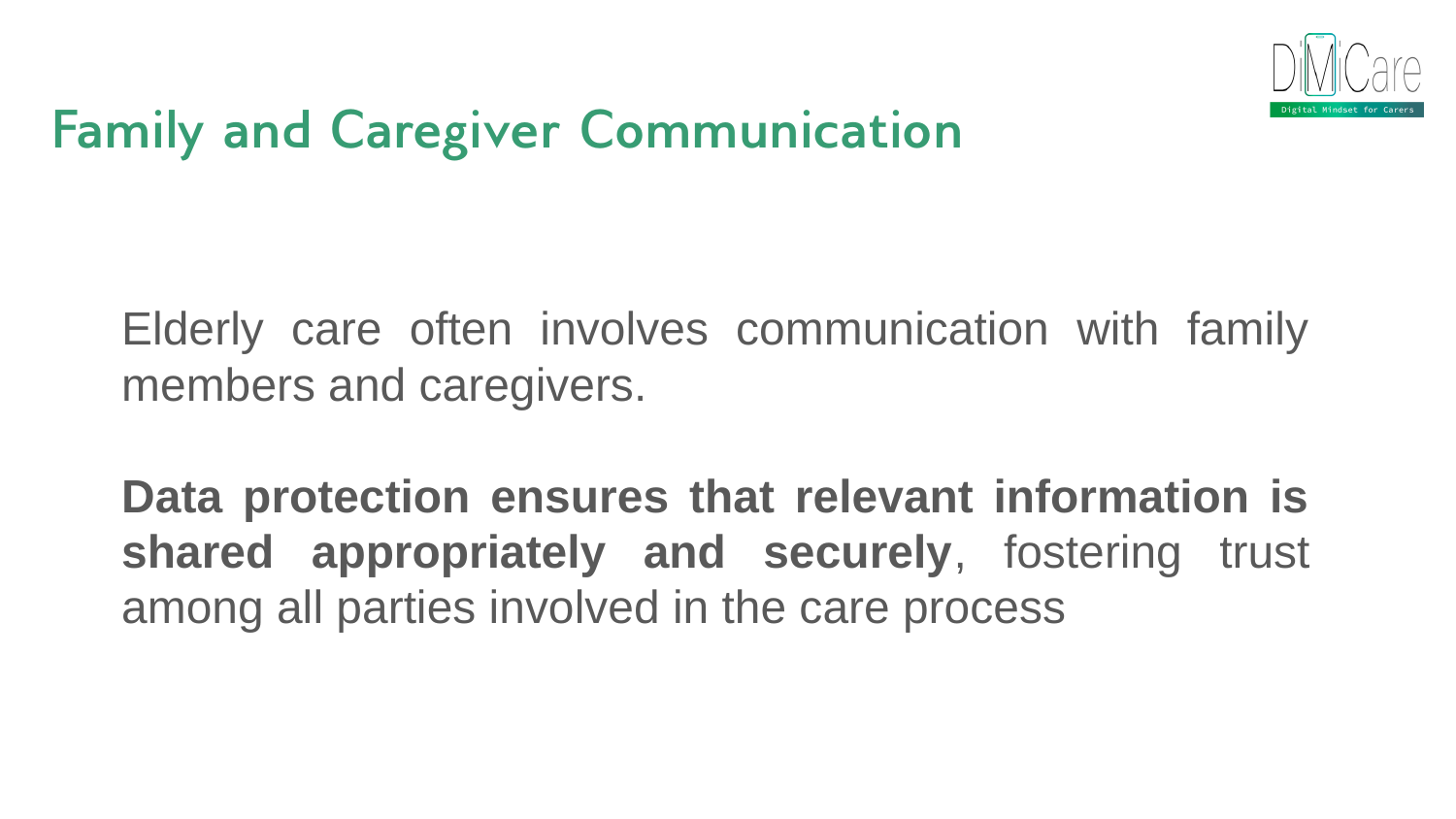

Family and Caregiver Communication
Elderly care often involves communication with family members and caregivers.

Data protection ensures that relevant information is shared appropriately and securely, fostering trust among all parties involved in the care process